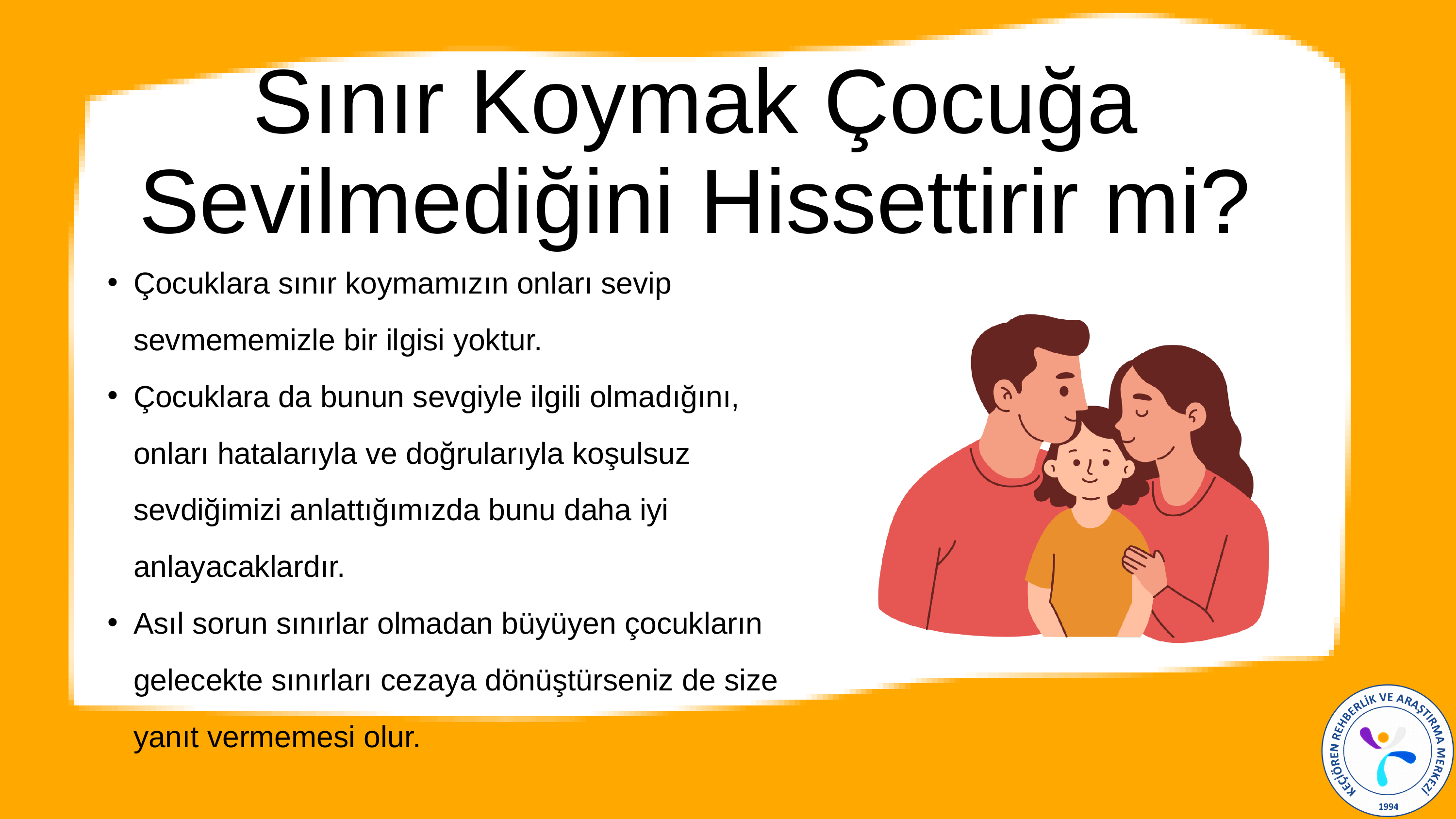

Sınır Koymak Çocuğa Sevilmediğini Hissettirir mi?
Çocuklara sınır koymamızın onları sevip sevmememizle bir ilgisi yoktur.
Çocuklara da bunun sevgiyle ilgili olmadığını, onları hatalarıyla ve doğrularıyla koşulsuz sevdiğimizi anlattığımızda bunu daha iyi anlayacaklardır.
Asıl sorun sınırlar olmadan büyüyen çocukların gelecekte sınırları cezaya dönüştürseniz de size yanıt vermemesi olur.